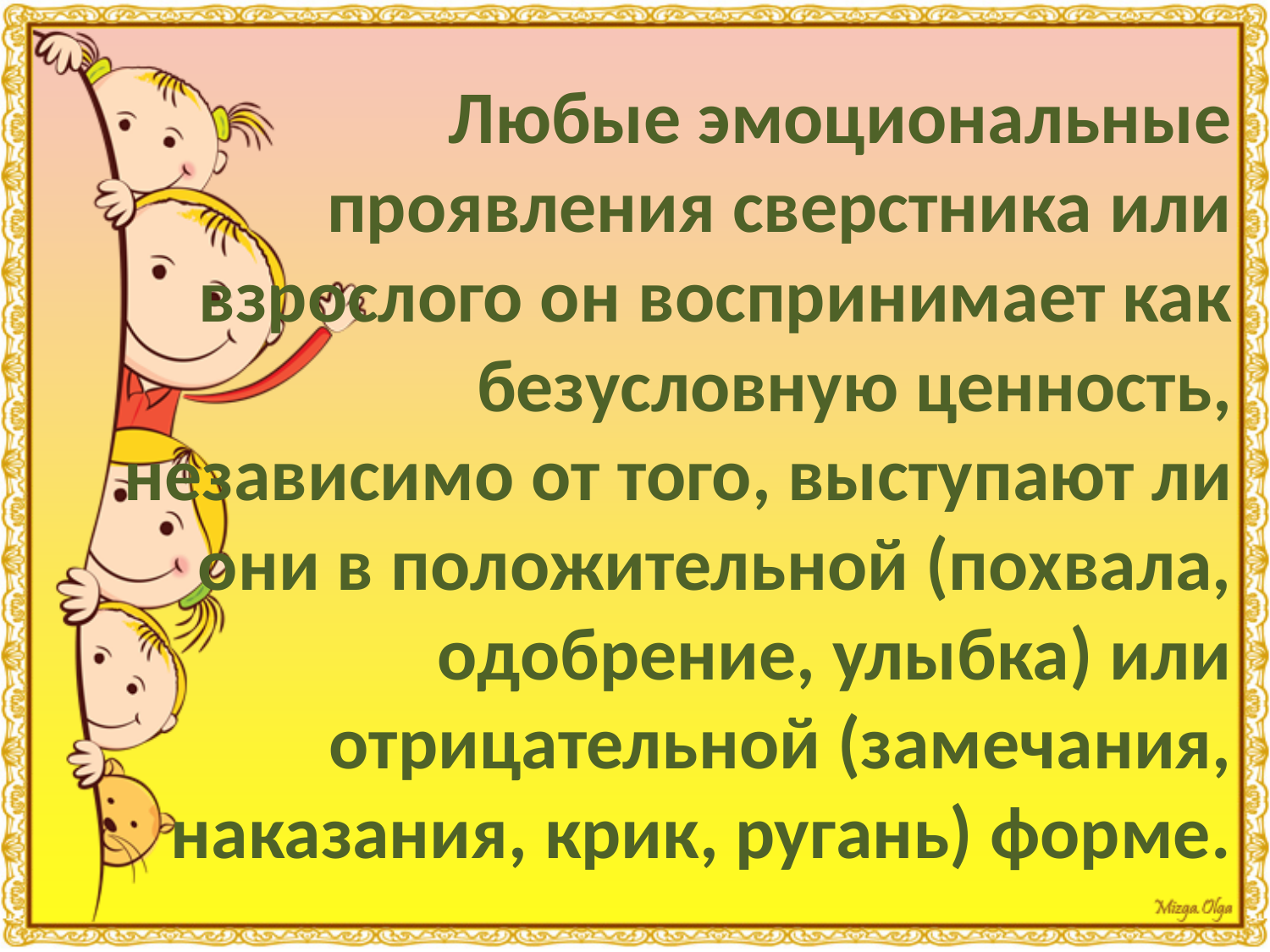

# Любые эмоциональные проявления сверстника или взрослого он воспринимает как безусловную ценность, независимо от того, выступают ли они в положительной (похвала, одобрение, улыбка) или отрицательной (замечания, наказания, крик, ругань) форме.